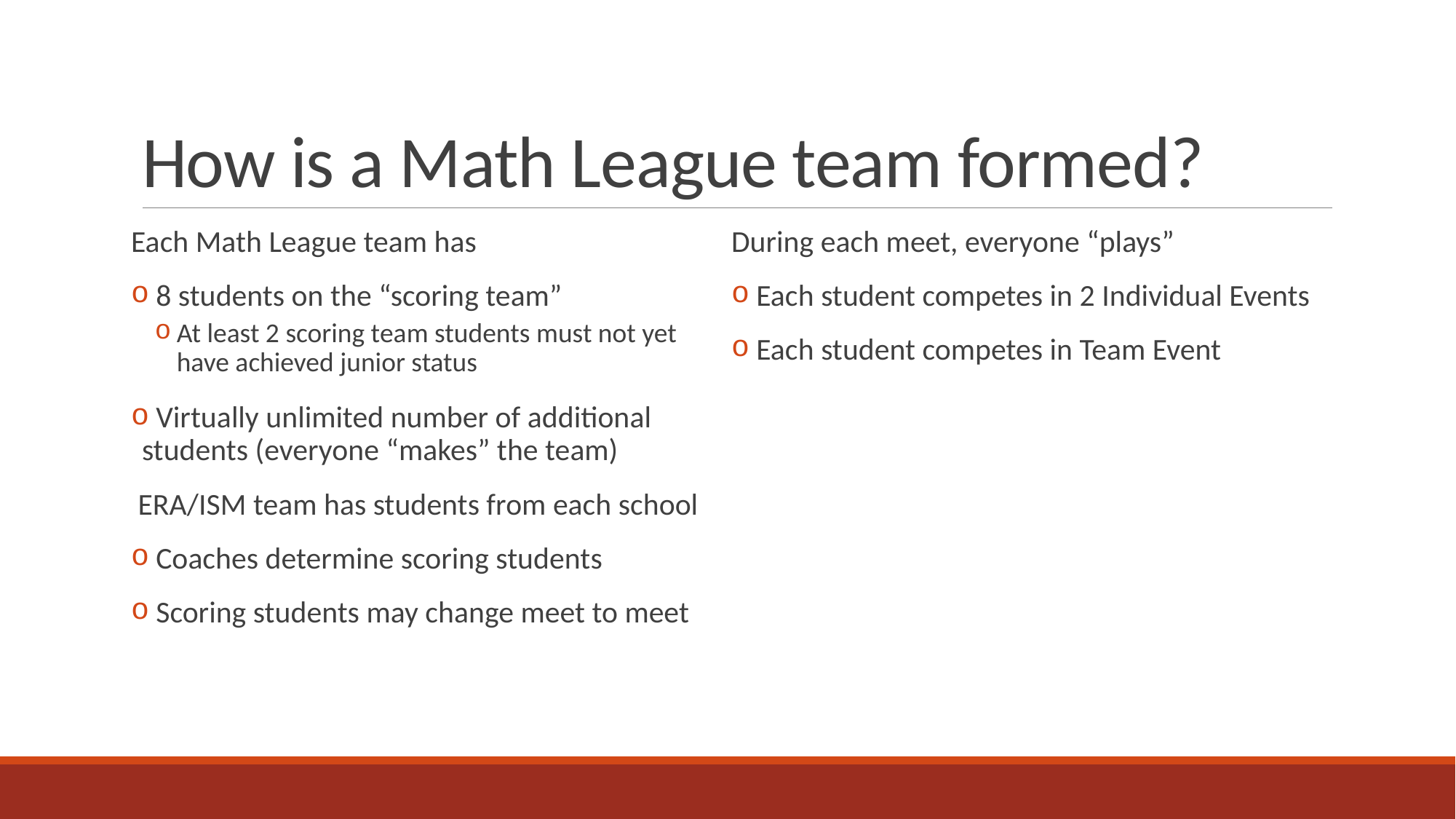

# How is a Math League team formed?
Each Math League team has
 8 students on the “scoring team”
At least 2 scoring team students must not yet have achieved junior status
 Virtually unlimited number of additional students (everyone “makes” the team)
 ERA/ISM team has students from each school
 Coaches determine scoring students
 Scoring students may change meet to meet

During each meet, everyone “plays”
 Each student competes in 2 Individual Events
 Each student competes in Team Event